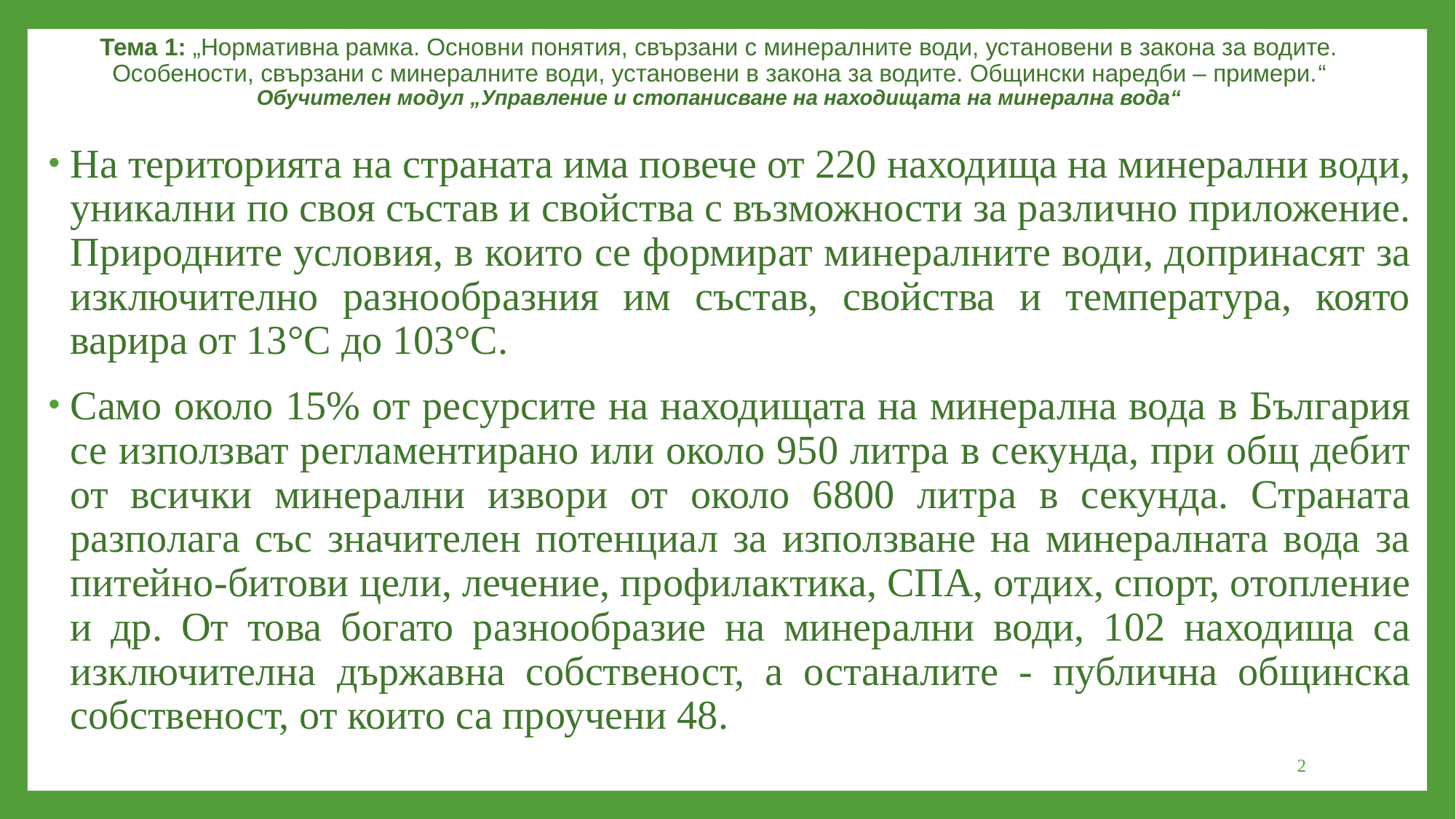

Тема 1: „Нормативна рамка. Основни понятия, свързани с минералните води, установени в закона за водите. Особености, свързани с минералните води, установени в закона за водите. Общински наредби – примери.“
Обучителен модул „Управление и стопанисване на находищата на минерална вода“
На територията на страната има повече от 220 находища на минерални води, уникални по своя състав и свойства с възможности за различно приложение. Природните условия, в които се формират минералните води, допринасят за изключително разнообразния им състав, свойства и температура, която варира от 13°С до 103°С.
Само около 15% от ресурсите на находищата на минерална вода в България се използват регламентирано или около 950 литра в секунда, при общ дебит от всички минерални извори от около 6800 литра в секунда. Страната разполага със значителен потенциал за използване на минералната вода за питейно-битови цели, лечение, профилактика, СПА, отдих, спорт, отопление и др. От това богато разнообразие на минерални води, 102 находища са изключителна държавна собственост, а останалите - публична общинска собственост, от които са проучени 48.
2